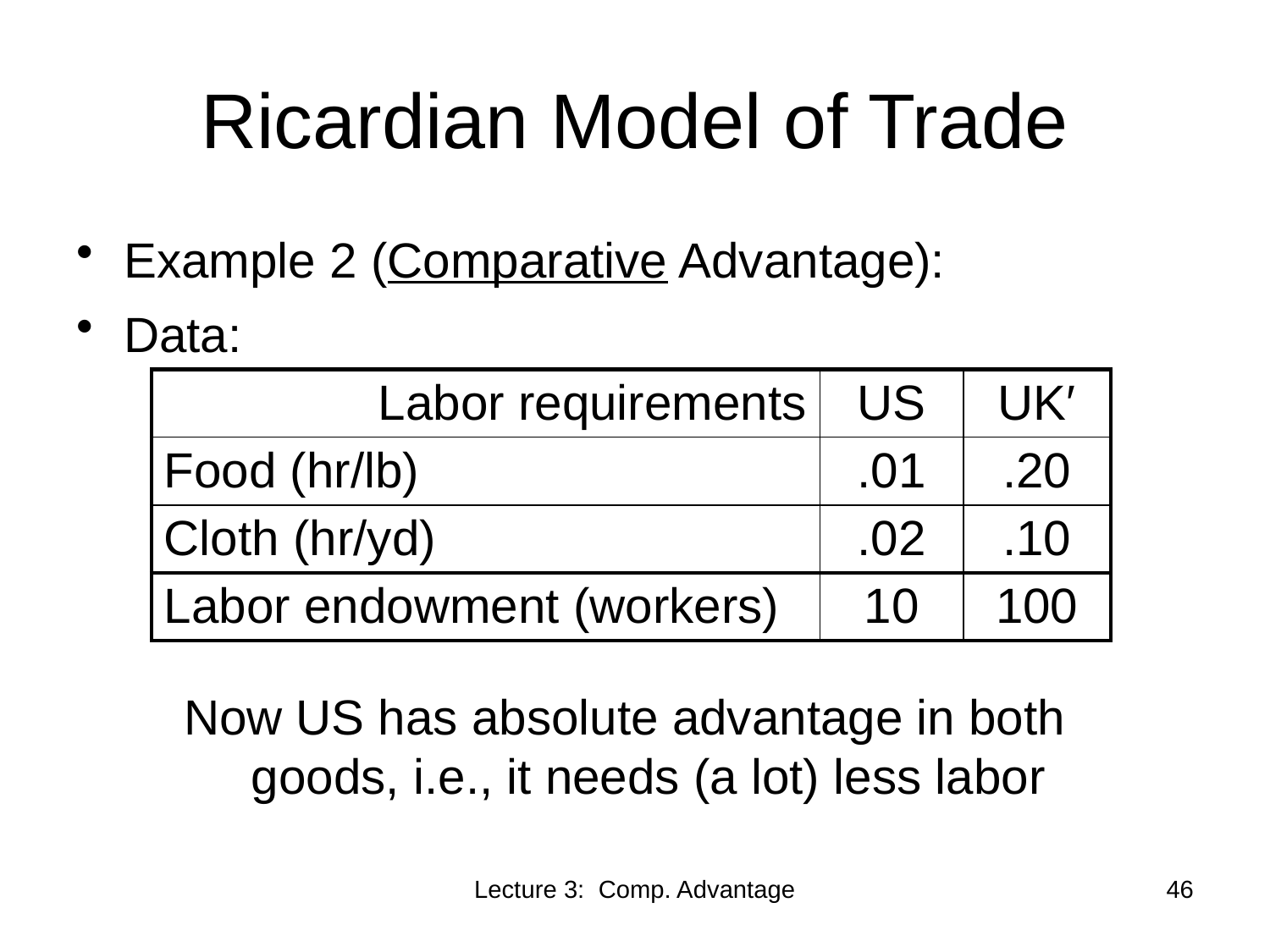

# Ricardian Model of Trade
Example 2 (Comparative Advantage):

Data:

| Labor requirements | US | UK′ |
| --- | --- | --- |
| Food (hr/lb) | .01 | .20 |
| Cloth (hr/yd) | .02 | .10 |
| Labor endowment (workers) | 10 | 100 |
Now US has absolute advantage in both goods, i.e., it needs (a lot) less labor

Lecture 3:  Comp. Advantage
46